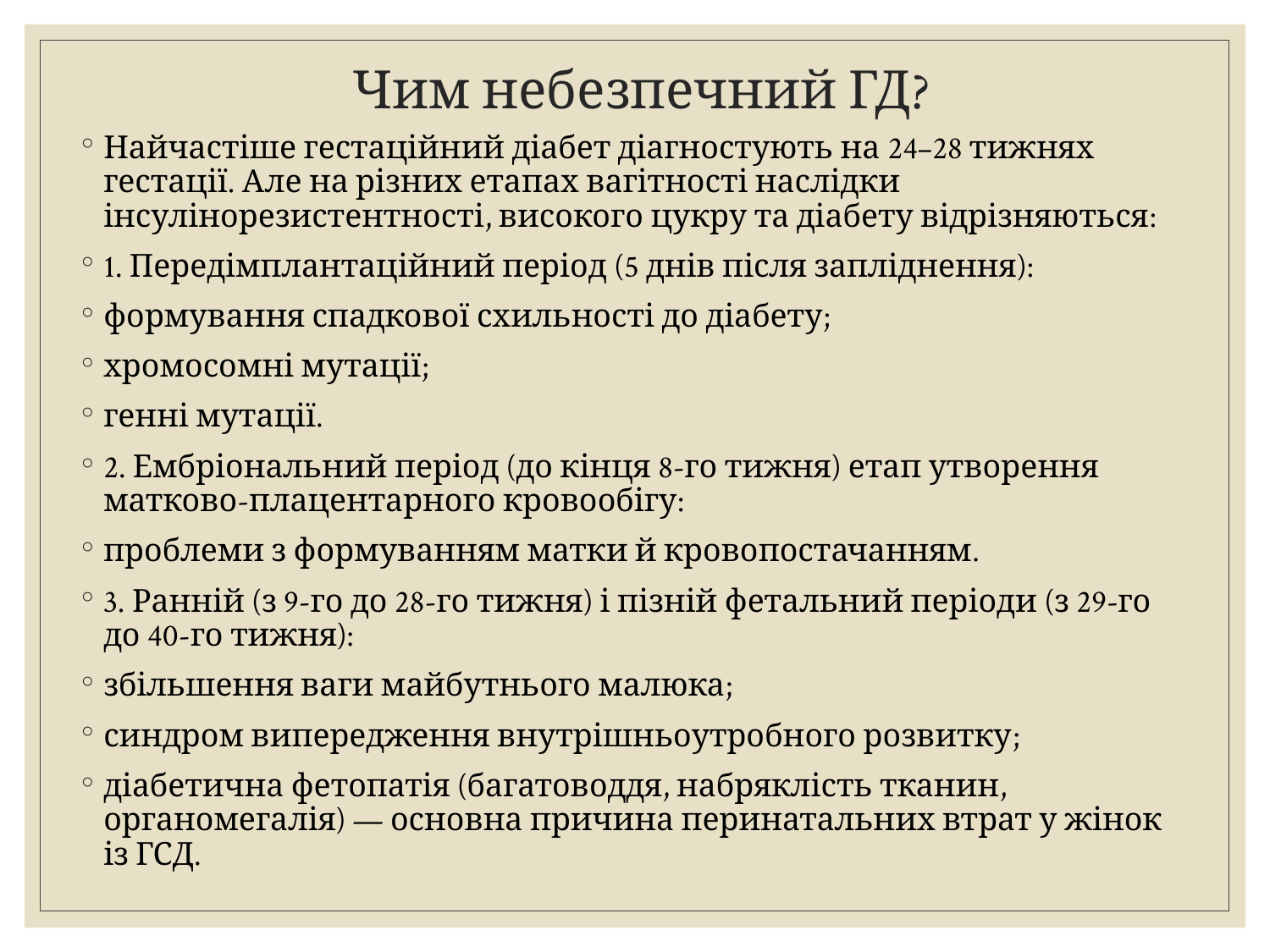

# Чим небезпечний ГД?
Найчастіше гестаційний діабет діагностують на 24‒28 тижнях гестації. Але на різних етапах вагітності наслідки інсулінорезистентності, високого цукру та діабету відрізняються:
1. Передімплантаційний період (5 днів після запліднення):
формування спадкової схильності до діабету;
хромосомні мутації;
генні мутації.
2. Ембріональний період (до кінця 8-го тижня) етап утворення матково-плацентарного кровообігу:
проблеми з формуванням матки й кровопостачанням.
3. Ранній (з 9-го до 28-го тижня) і пізній фетальний періоди (з 29-го до 40-го тижня):
збільшення ваги майбутнього малюка;
синдром випередження внутрішньоутробного розвитку;
діабетична фетопатія (багатоводдя, набряклість тканин, органомегалія) — основна причина перинатальних втрат у жінок із ГСД.